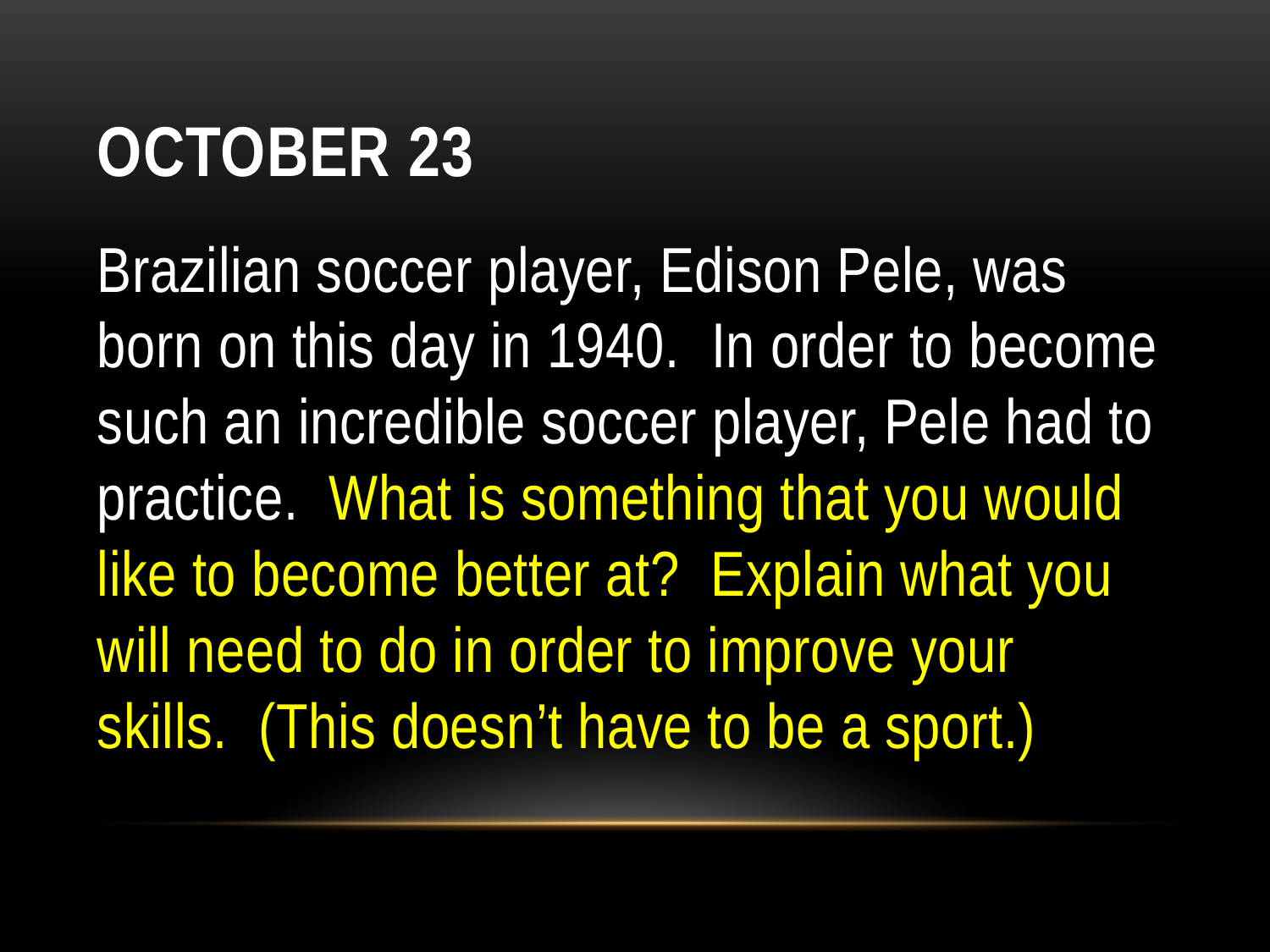

# October 23
Brazilian soccer player, Edison Pele, was born on this day in 1940.  In order to become such an incredible soccer player, Pele had to practice.  What is something that you would like to become better at?  Explain what you will need to do in order to improve your skills.  (This doesn’t have to be a sport.)